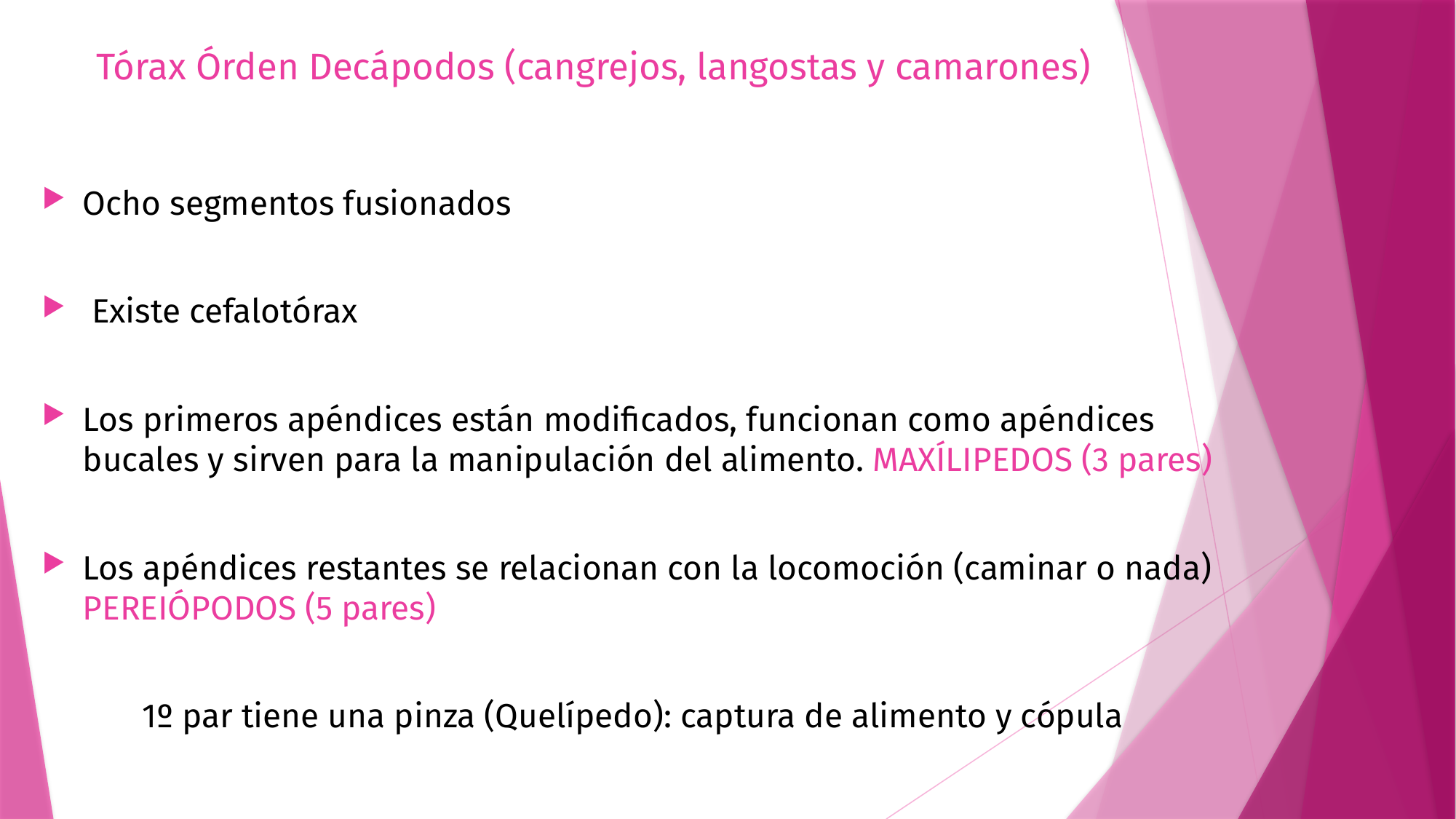

# Tórax Órden Decápodos (cangrejos, langostas y camarones)
Ocho segmentos fusionados

 Existe cefalotórax

Los primeros apéndices están modificados, funcionan como apéndices bucales y sirven para la manipulación del alimento. MAXÍLIPEDOS (3 pares)

Los apéndices restantes se relacionan con la locomoción (caminar o nada)  PEREIÓPODOS (5 pares)

1º par tiene una pinza (Quelípedo): captura de alimento y cópula